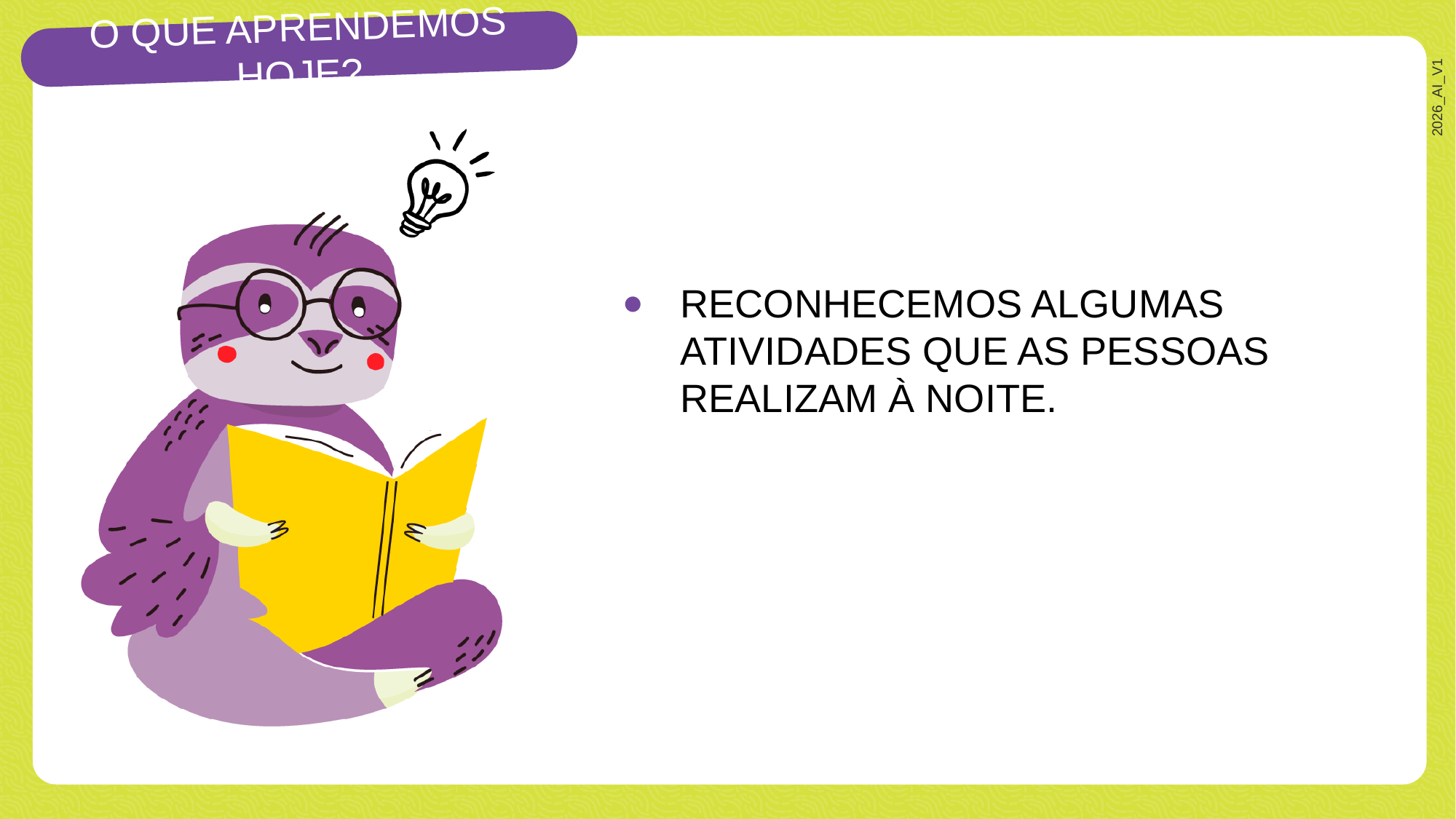

RECONHECEMOS ALGUMAS ATIVIDADES QUE AS PESSOAS REALIZAM À NOITE.